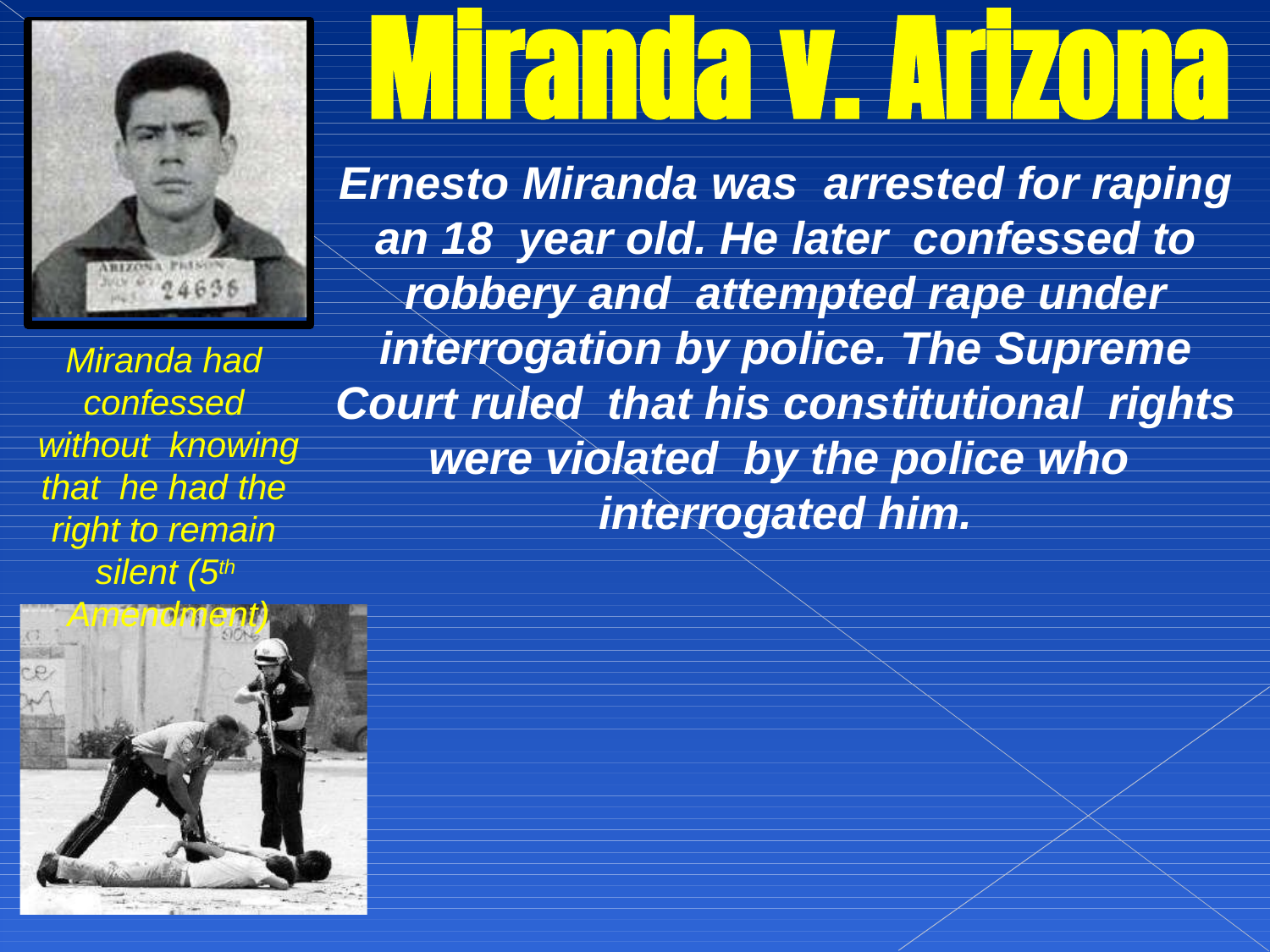

# Miranda v. Arizona

Ernesto Miranda was  arrested for raping an 18  year old. He later  confessed to robbery and  attempted rape under interrogation by police. The Supreme Court ruled  that his constitutional  rights were violated  by the police who  interrogated him.

Miranda had  confessed  without  knowing that  he had the  right to remain  silent (5th  Amendment)